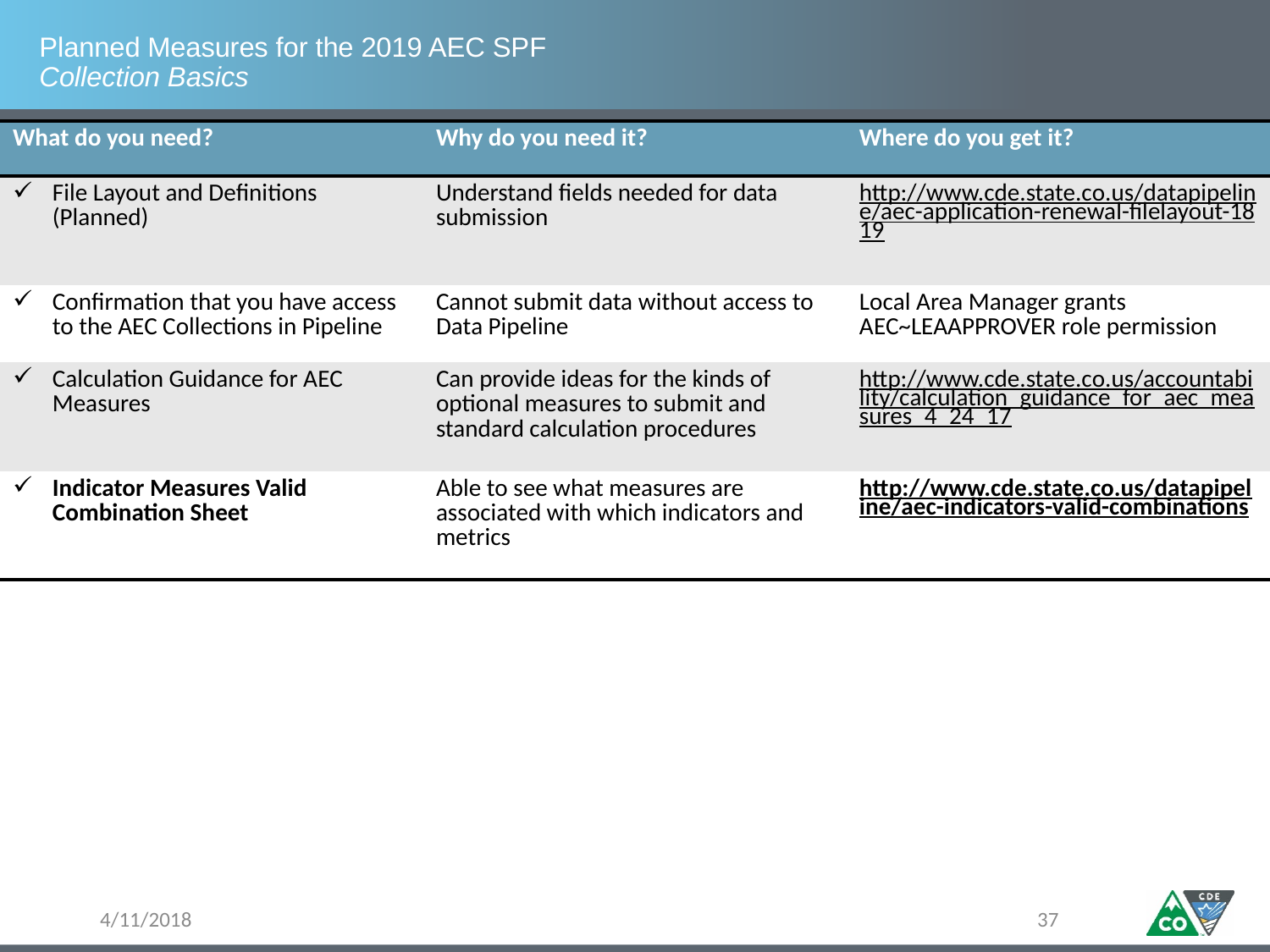

# Planned Measures for the 2019 AEC SPF Collection Basics
| What do you need? | Why do you need it? | Where do you get it? |
| --- | --- | --- |
| File Layout and Definitions (Planned) | Understand fields needed for data submission | http://www.cde.state.co.us/datapipeline/aec-application-renewal-filelayout-1819 |
| Confirmation that you have access to the AEC Collections in Pipeline | Cannot submit data without access to Data Pipeline | Local Area Manager grants AEC~LEAAPPROVER role permission |
| Calculation Guidance for AEC Measures | Can provide ideas for the kinds of optional measures to submit and standard calculation procedures | http://www.cde.state.co.us/accountability/calculation\_guidance\_for\_aec\_measures\_4\_24\_17 |
| Indicator Measures Valid Combination Sheet | Able to see what measures are associated with which indicators and metrics | http://www.cde.state.co.us/datapipeline/aec-indicators-valid-combinations |